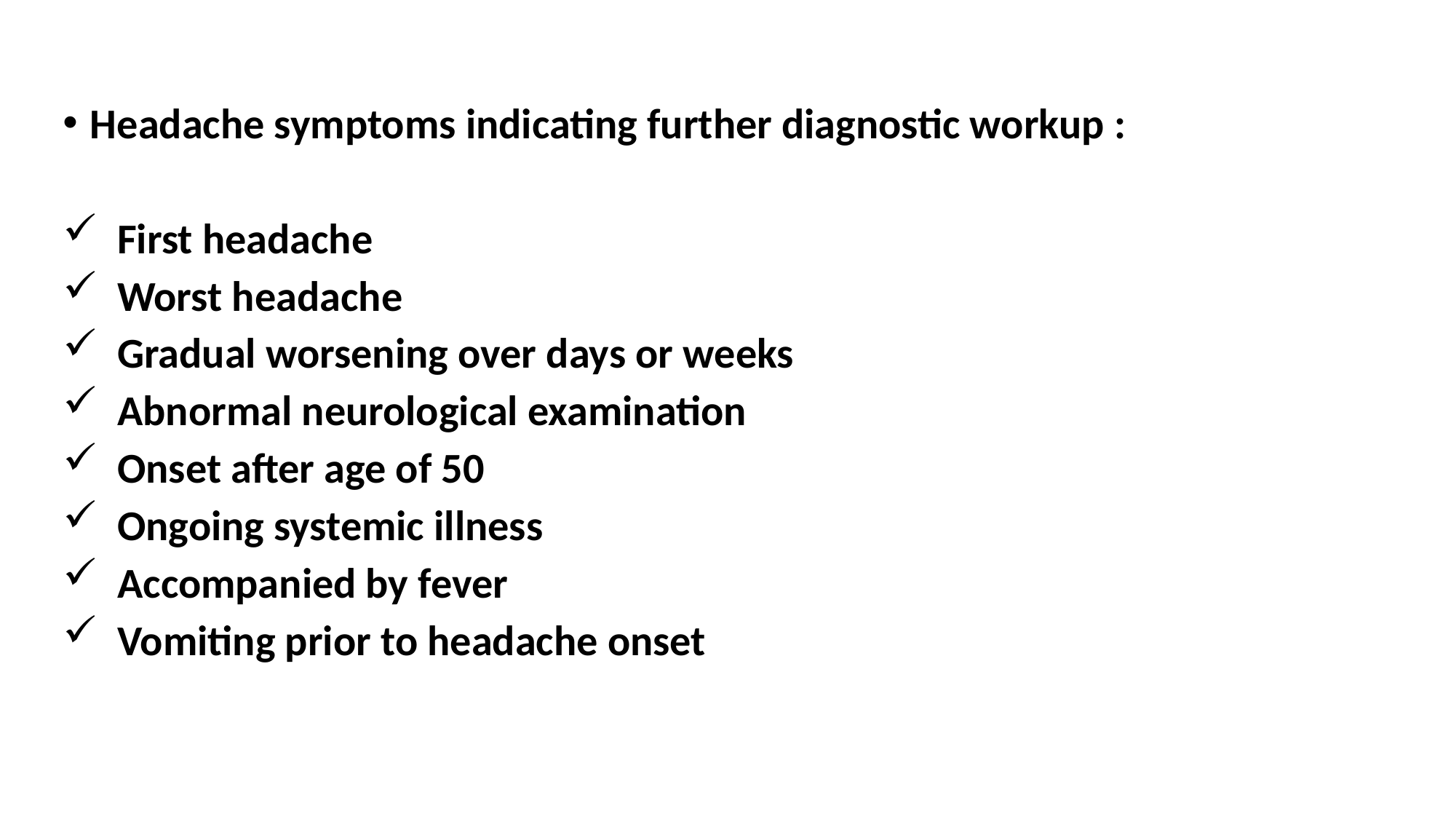

Headache symptoms indicating further diagnostic workup :

First headache
Worst headache
Gradual worsening over days or weeks
Abnormal neurological examination
Onset after age of 50
Ongoing systemic illness
Accompanied by fever
Vomiting prior to headache onset